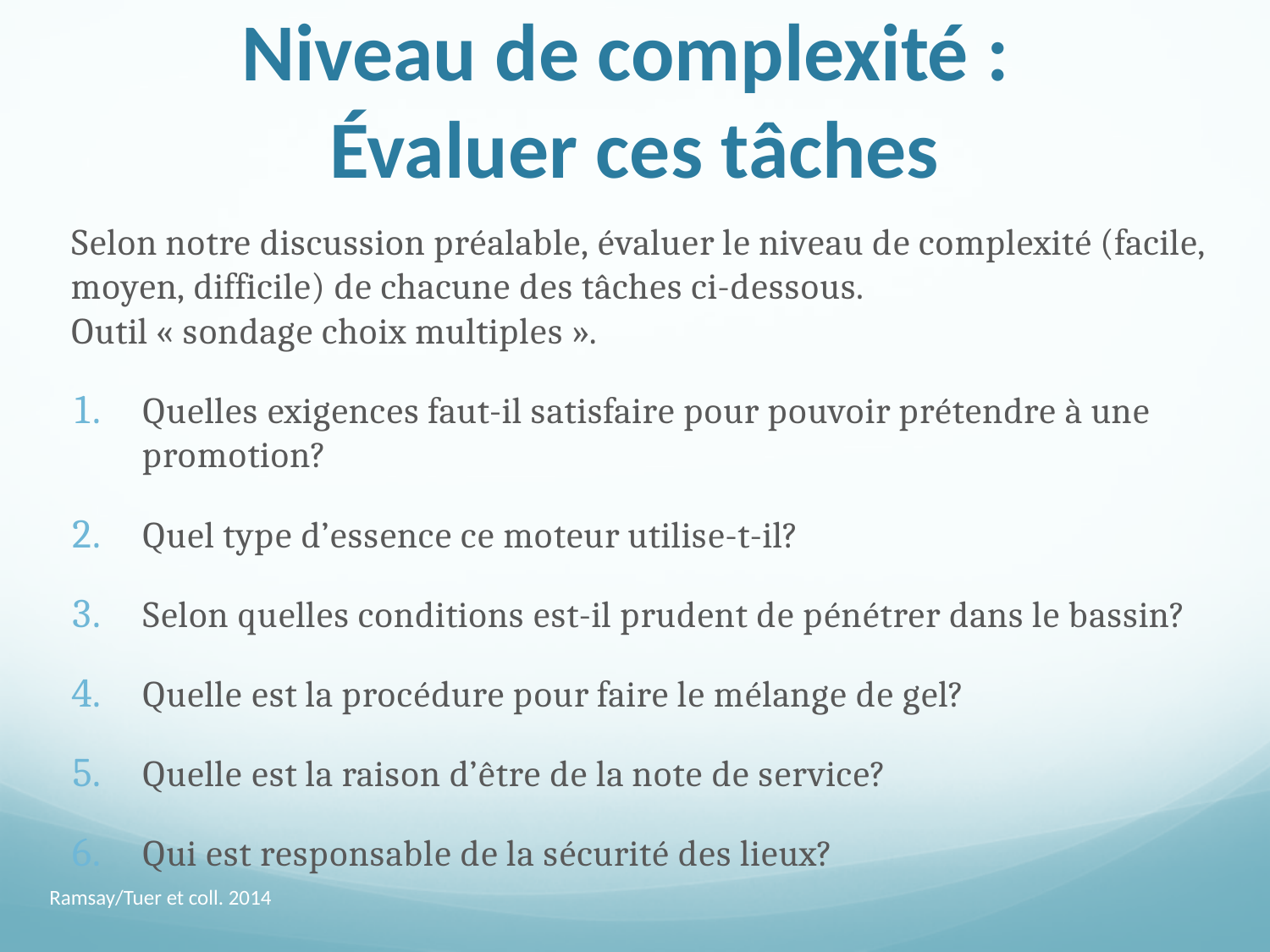

# Niveau de complexité : Évaluer ces tâches
Selon notre discussion préalable, évaluer le niveau de complexité (facile, moyen, difficile) de chacune des tâches ci-dessous.
Outil « sondage choix multiples ».
Quelles exigences faut-il satisfaire pour pouvoir prétendre à une promotion?
Quel type d’essence ce moteur utilise-t-il?
Selon quelles conditions est-il prudent de pénétrer dans le bassin?
Quelle est la procédure pour faire le mélange de gel?
Quelle est la raison d’être de la note de service?
Qui est responsable de la sécurité des lieux?
Ramsay/Tuer et coll. 2014